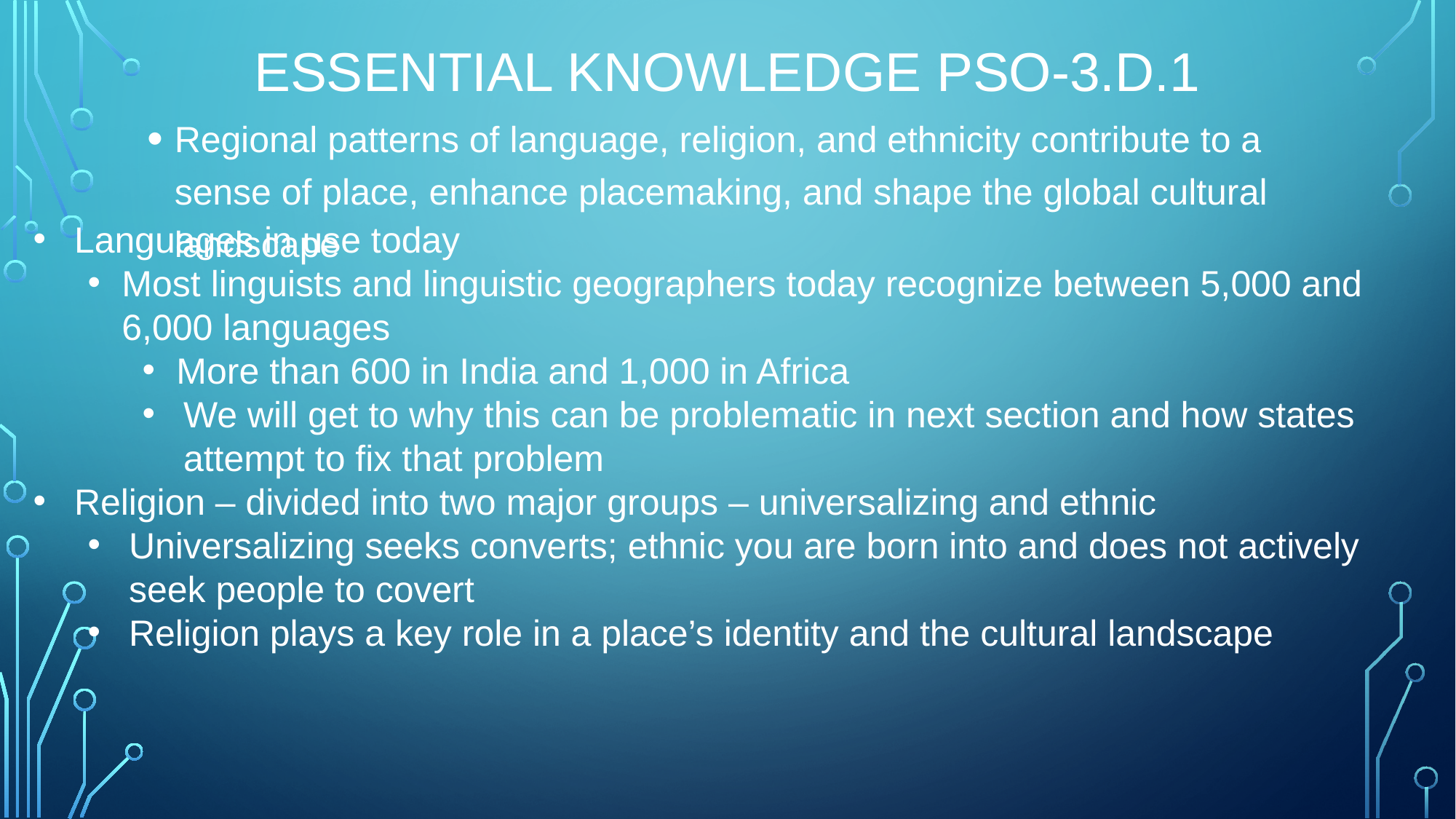

# Essential Knowledge PSO-3.D.1
Regional patterns of language, religion, and ethnicity contribute to a sense of place, enhance placemaking, and shape the global cultural landscape
Languages in use today
Most linguists and linguistic geographers today recognize between 5,000 and 6,000 languages
More than 600 in India and 1,000 in Africa
We will get to why this can be problematic in next section and how states attempt to fix that problem
Religion – divided into two major groups – universalizing and ethnic
Universalizing seeks converts; ethnic you are born into and does not actively seek people to covert
Religion plays a key role in a place’s identity and the cultural landscape